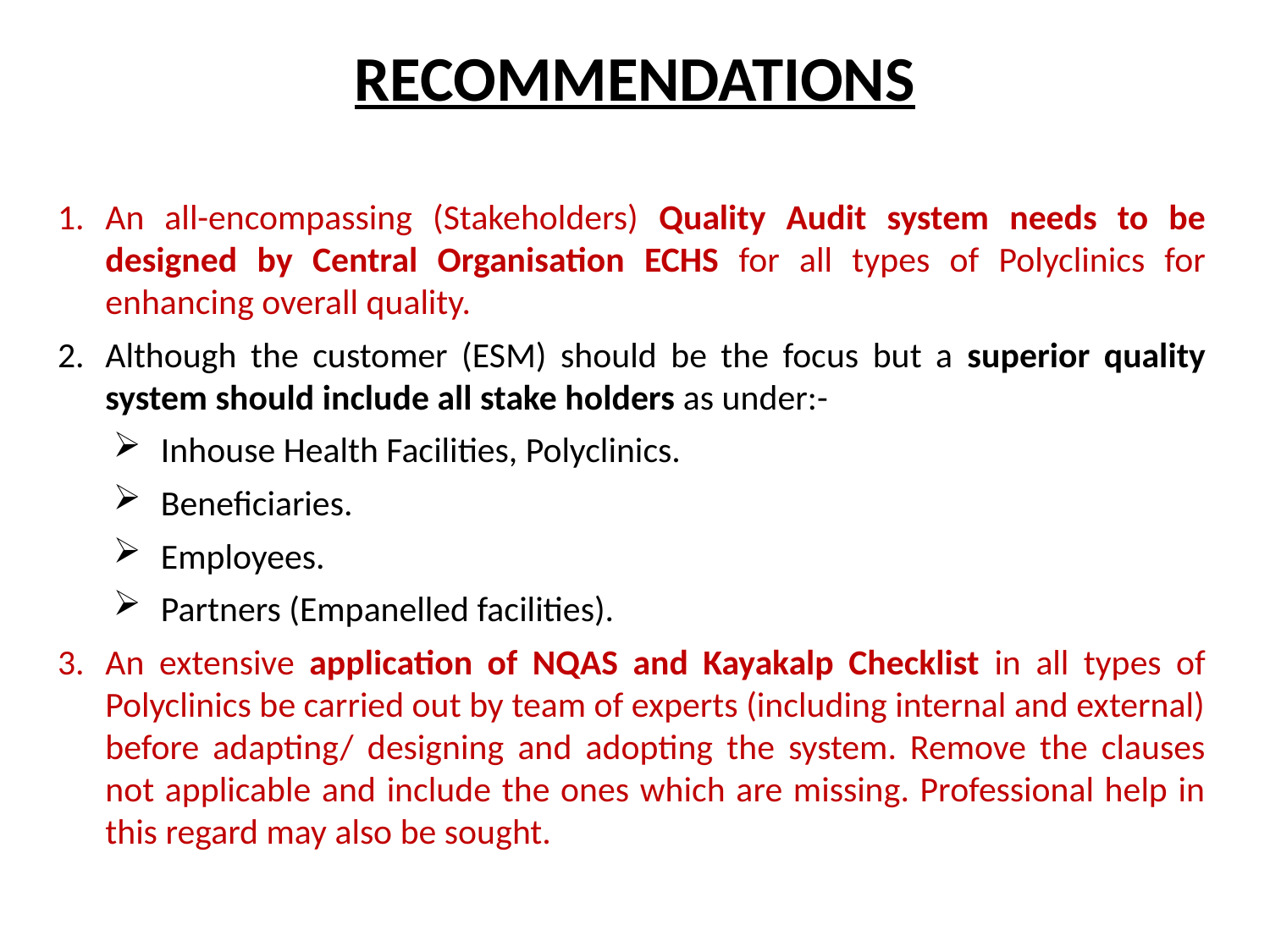

# RECOMMENDATIONS
An all-encompassing (Stakeholders) Quality Audit system needs to be designed by Central Organisation ECHS for all types of Polyclinics for enhancing overall quality.
Although the customer (ESM) should be the focus but a superior quality system should include all stake holders as under:-
Inhouse Health Facilities, Polyclinics.
Beneficiaries.
Employees.
Partners (Empanelled facilities).
An extensive application of NQAS and Kayakalp Checklist in all types of Polyclinics be carried out by team of experts (including internal and external) before adapting/ designing and adopting the system. Remove the clauses not applicable and include the ones which are missing. Professional help in this regard may also be sought.